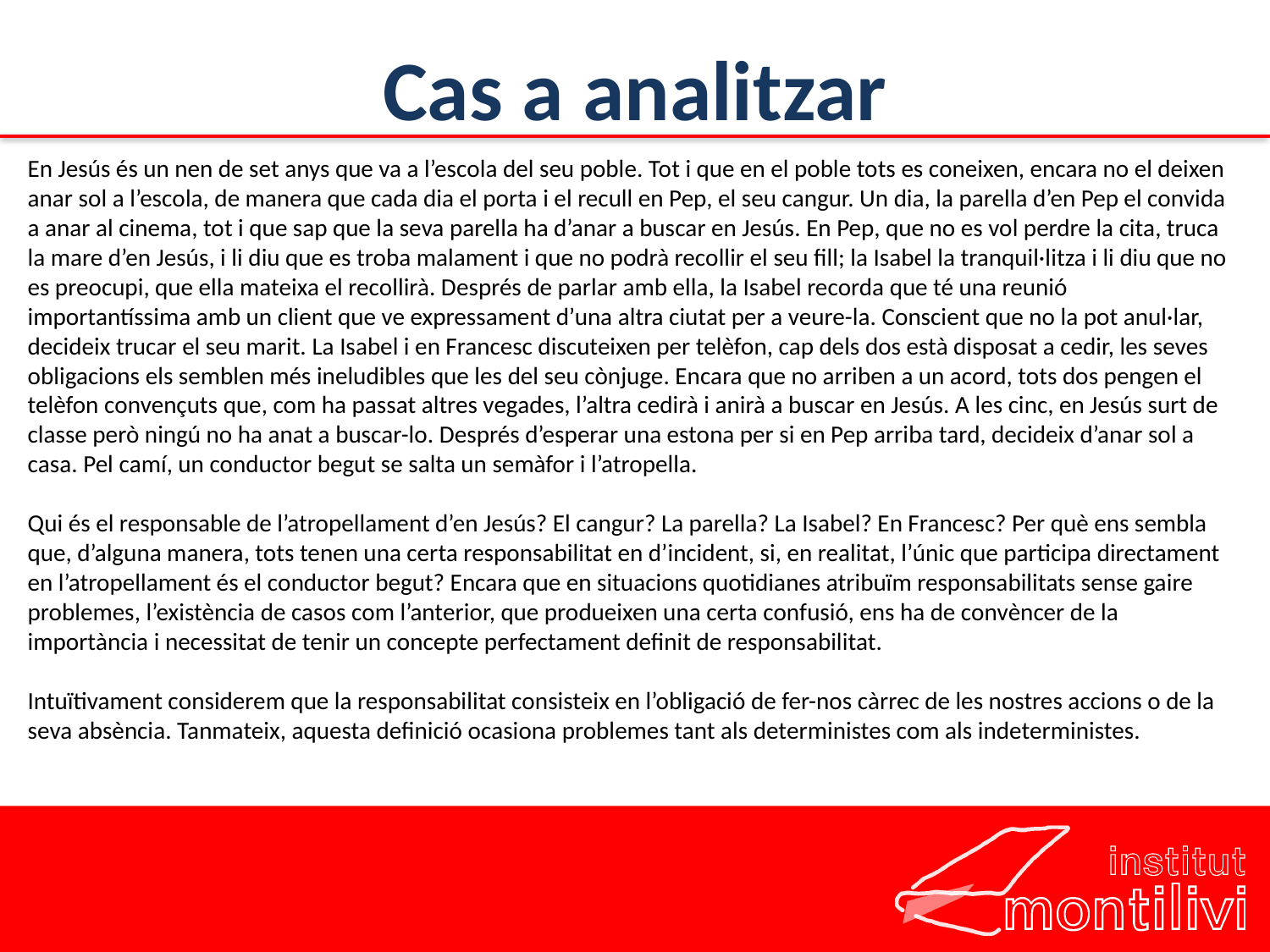

# Cas a analitzar
En Jesús és un nen de set anys que va a l’escola del seu poble. Tot i que en el poble tots es coneixen, encara no el deixen anar sol a l’escola, de manera que cada dia el porta i el recull en Pep, el seu cangur. Un dia, la parella d’en Pep el convida a anar al cinema, tot i que sap que la seva parella ha d’anar a buscar en Jesús. En Pep, que no es vol perdre la cita, truca la mare d’en Jesús, i li diu que es troba malament i que no podrà recollir el seu fill; la Isabel la tranquil·litza i li diu que no es preocupi, que ella mateixa el recollirà. Després de parlar amb ella, la Isabel recorda que té una reunió importantíssima amb un client que ve expressament d’una altra ciutat per a veure-la. Conscient que no la pot anul·lar, decideix trucar el seu marit. La Isabel i en Francesc discuteixen per telèfon, cap dels dos està disposat a cedir, les seves obligacions els semblen més ineludibles que les del seu cònjuge. Encara que no arriben a un acord, tots dos pengen el telèfon convençuts que, com ha passat altres vegades, l’altra cedirà i anirà a buscar en Jesús. A les cinc, en Jesús surt de classe però ningú no ha anat a buscar-lo. Després d’esperar una estona per si en Pep arriba tard, decideix d’anar sol a casa. Pel camí, un conductor begut se salta un semàfor i l’atropella.
Qui és el responsable de l’atropellament d’en Jesús? El cangur? La parella? La Isabel? En Francesc? Per què ens sembla que, d’alguna manera, tots tenen una certa responsabilitat en d’incident, si, en realitat, l’únic que participa directament en l’atropellament és el conductor begut? Encara que en situacions quotidianes atribuïm responsabilitats sense gaire problemes, l’existència de casos com l’anterior, que produeixen una certa confusió, ens ha de convèncer de la importància i necessitat de tenir un concepte perfectament definit de responsabilitat.
Intuïtivament considerem que la responsabilitat consisteix en l’obligació de fer-nos càrrec de les nostres accions o de la seva absència. Tanmateix, aquesta definició ocasiona problemes tant als deterministes com als indeterministes.